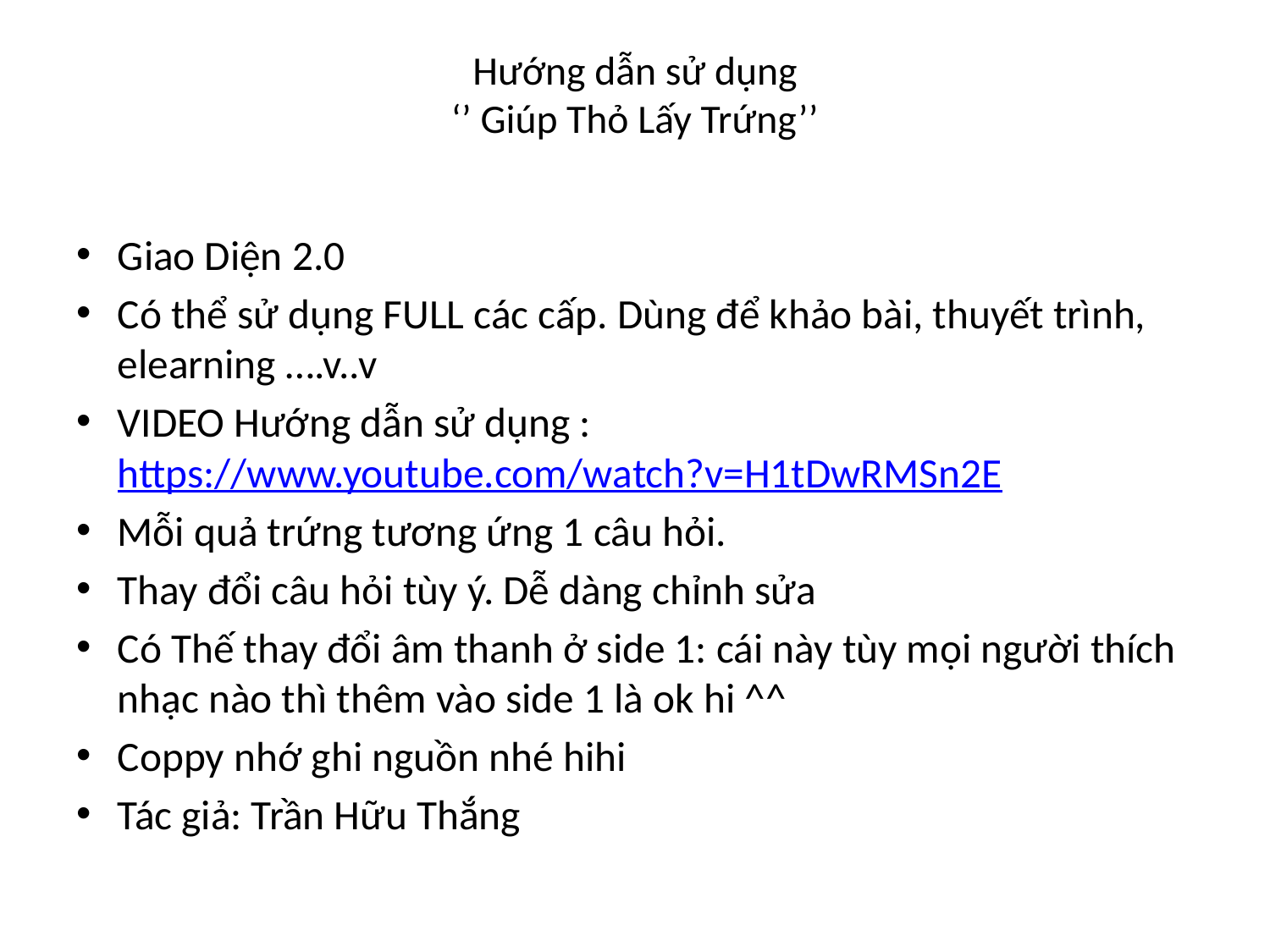

# Hướng dẫn sử dụng ‘’ Giúp Thỏ Lấy Trứng’’
Giao Diện 2.0
Có thể sử dụng FULL các cấp. Dùng để khảo bài, thuyết trình, elearning ….v..v
VIDEO Hướng dẫn sử dụng : https://www.youtube.com/watch?v=H1tDwRMSn2E
Mỗi quả trứng tương ứng 1 câu hỏi.
Thay đổi câu hỏi tùy ý. Dễ dàng chỉnh sửa
Có Thế thay đổi âm thanh ở side 1: cái này tùy mọi người thích nhạc nào thì thêm vào side 1 là ok hi ^^
Coppy nhớ ghi nguồn nhé hihi
Tác giả: Trần Hữu Thắng